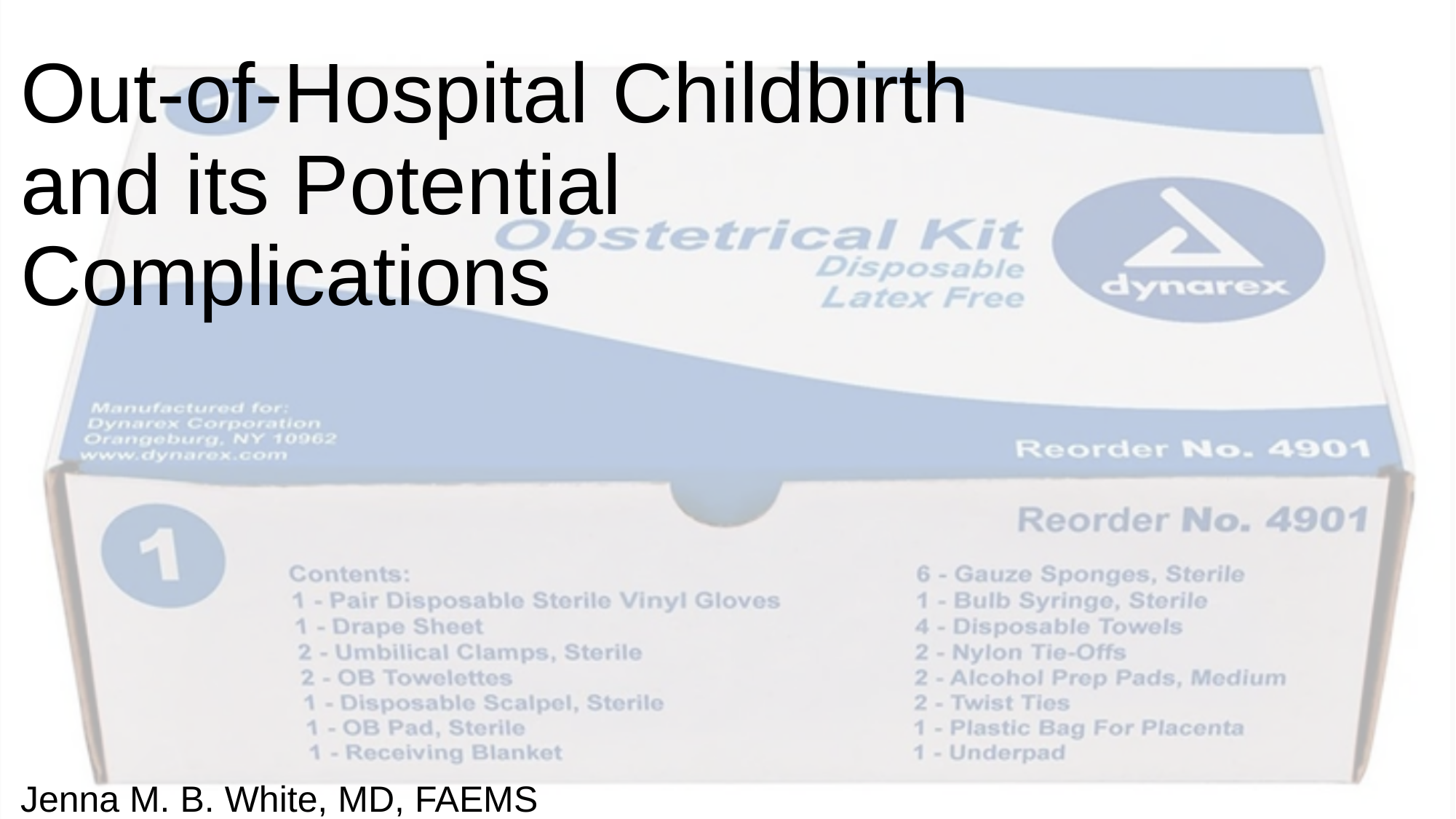

# Out-of-Hospital Childbirth and its Potential Complications
Jenna M. B. White, MD, FAEMS